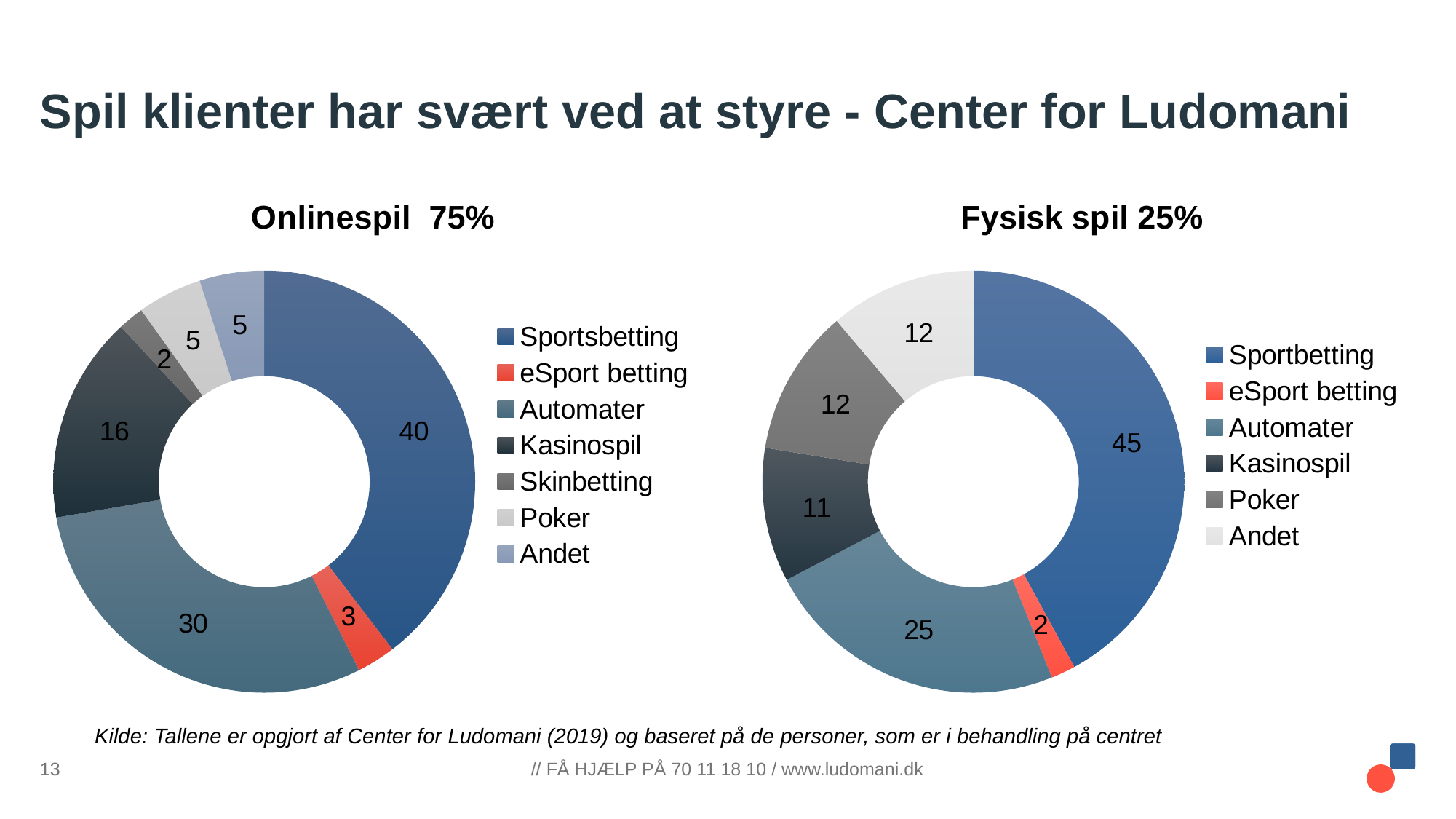

# Spil klienter har svært ved at styre - Center for Ludomani

### Chart: Onlinespil  75%

| Category | Onlinespil |
|---|---|
| Sportsbetting | 40.0 |
| eSport betting | 3.0 |
| Automater | 30.0 |
| Kasinospil | 16.0 |
| Skinbetting | 2.0 |
| Poker | 5.0 |
| Andet | 5.0 |

### Chart: Fysisk spil 25%

| Category | Kolonne1 |
|---|---|
| Sportbetting | 45.0 |
| eSport betting | 2.0 |
| Automater | 25.0 |
| Kasinospil | 11.0 |
| Poker | 12.0 |
| Andet | 12.0 |
Kilde: Tallene er opgjort af Center for Ludomani (2019) og baseret på de personer, som er i behandling på centret
13
// FÅ HJÆLP PÅ 70 11 18 10 / www.ludomani.dk